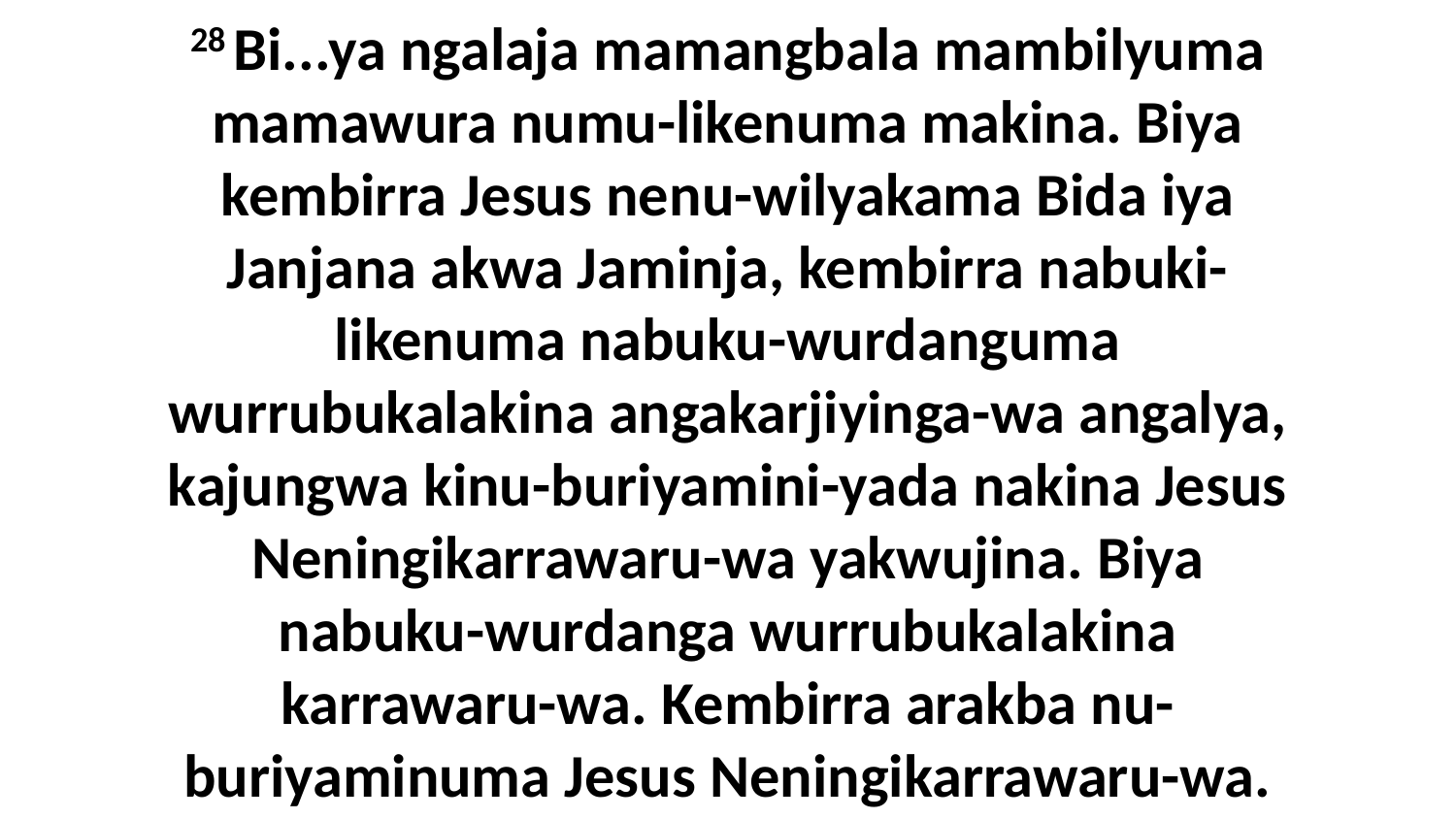

28 Bi...ya ngalaja mamangbala mambilyuma mamawura numu-likenuma makina. Biya kembirra Jesus nenu-wilyakama Bida iya Janjana akwa Jaminja, kembirra nabuki-likenuma nabuku-wurdanguma wurrubukalakina angakarjiyinga-wa angalya, kajungwa kinu-buriyamini-yada nakina Jesus Neningikarrawaru-wa yakwujina. Biya nabuku-wurdanga wurrubukalakina karrawaru-wa. Kembirra arakba nu-buriyaminuma Jesus Neningikarrawaru-wa.